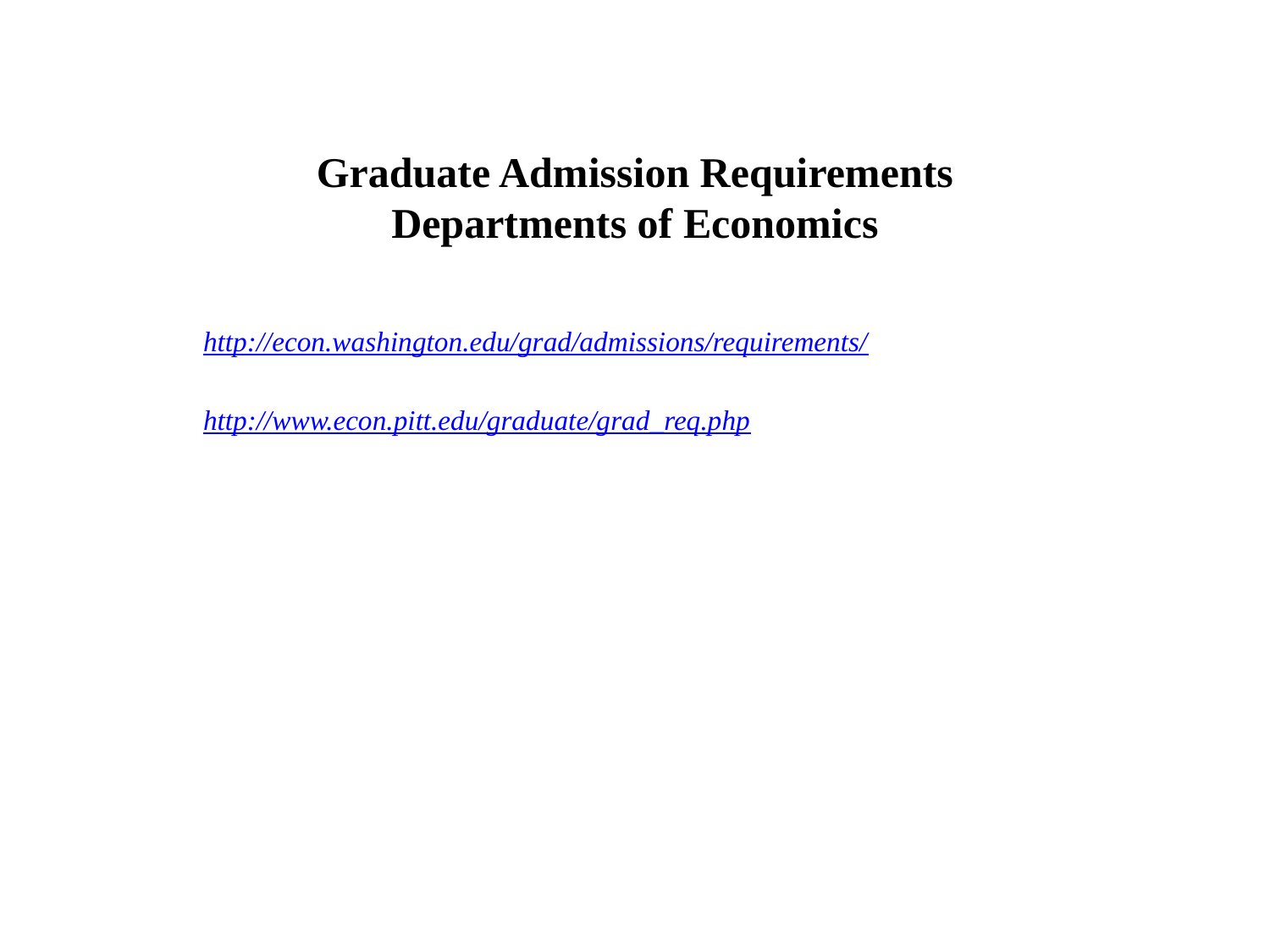

# Graduate Admission Requirements Departments of Economics
http://econ.washington.edu/grad/admissions/requirements/

http://www.econ.pitt.edu/graduate/grad_req.php